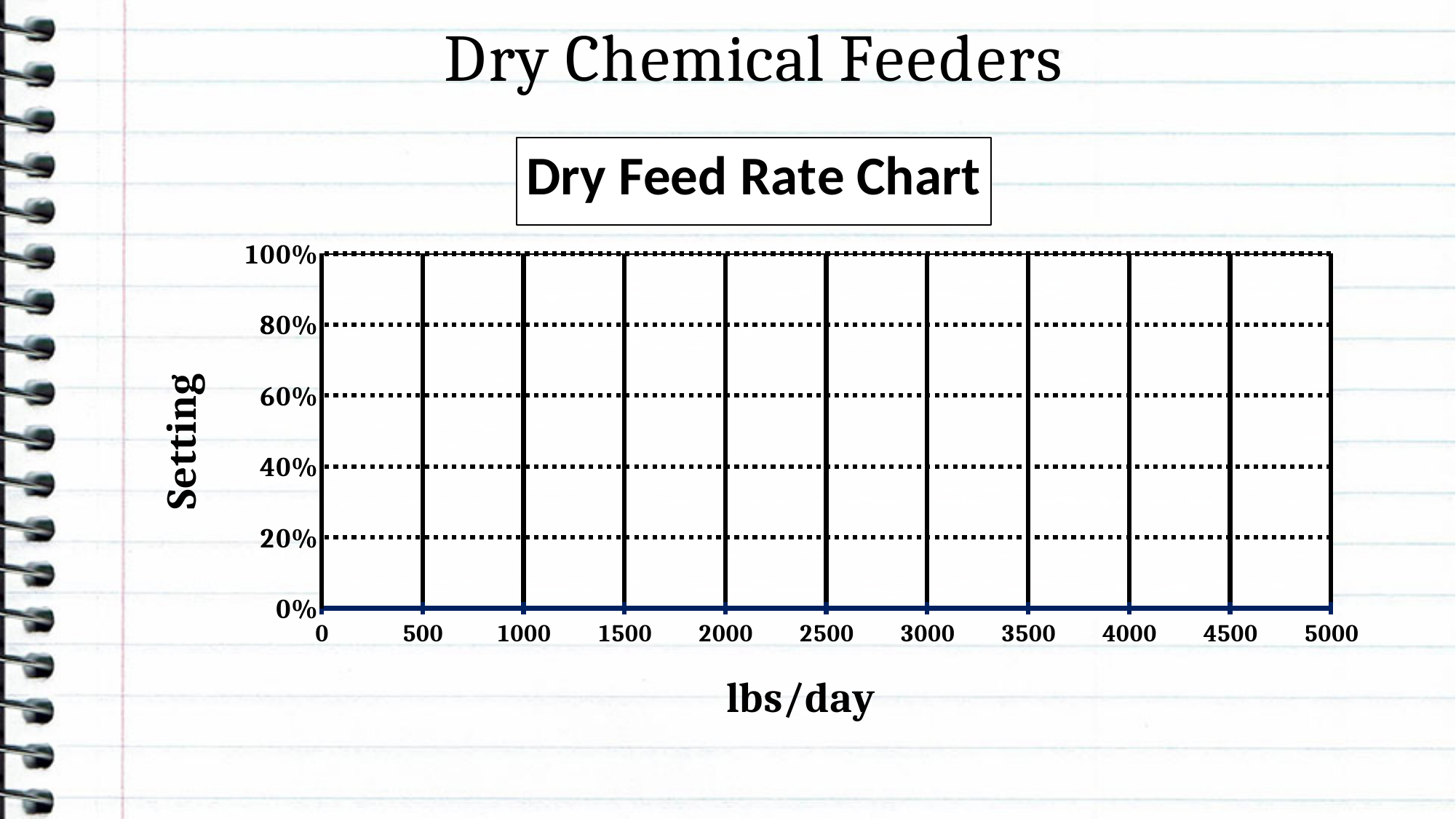

# Dry Chemical Feeders

### Chart: Dry Feed Rate Chart

| Category |  |
|---|---|